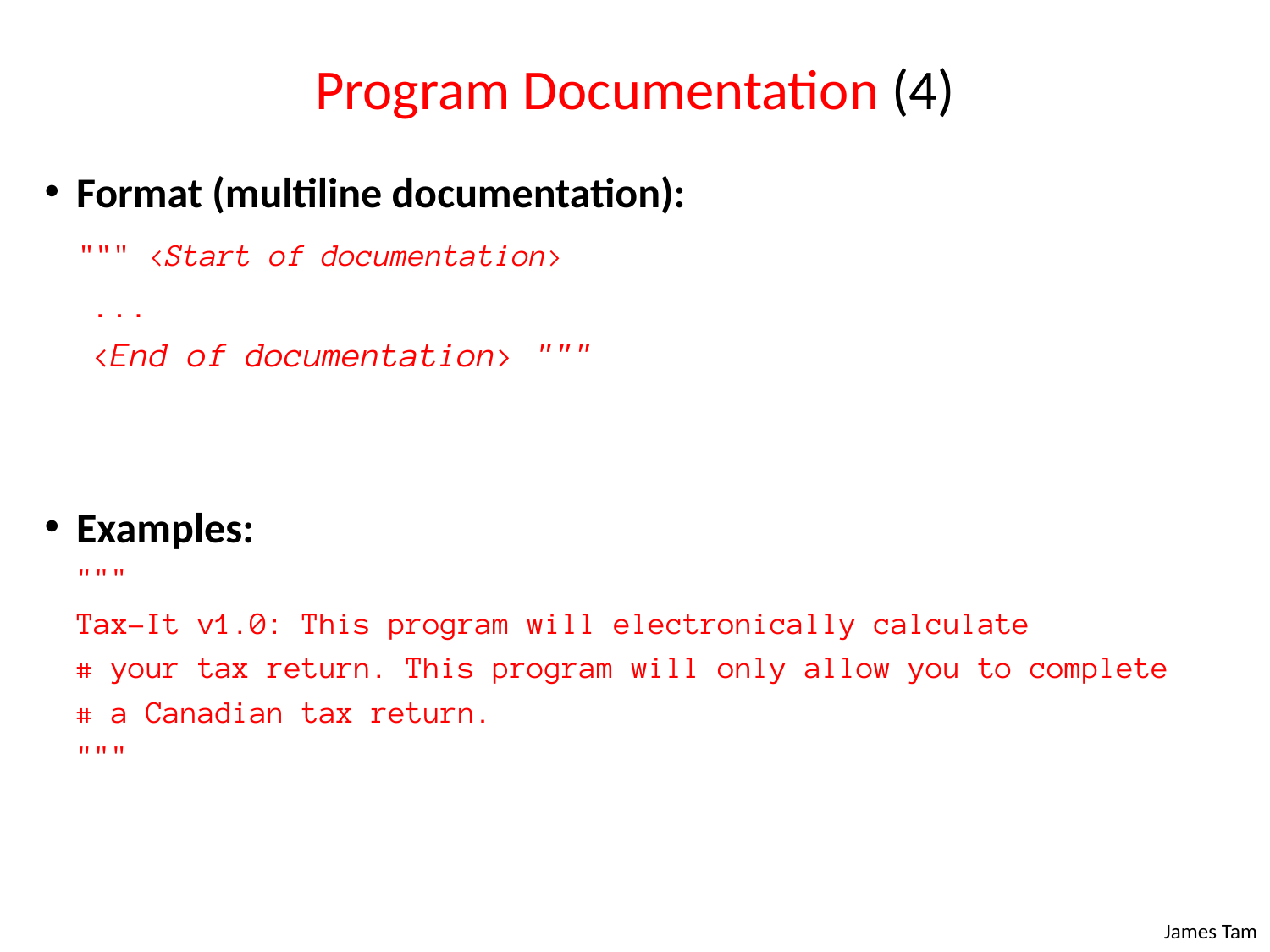

# Program Documentation (4)
Format (multiline documentation):
  """ <Start of documentation>
...
<End of documentation> """

Examples:
"""
Tax-It v1.0: This program will electronically calculate
# your tax return. This program will only allow you to complete
# a Canadian tax return.
"""